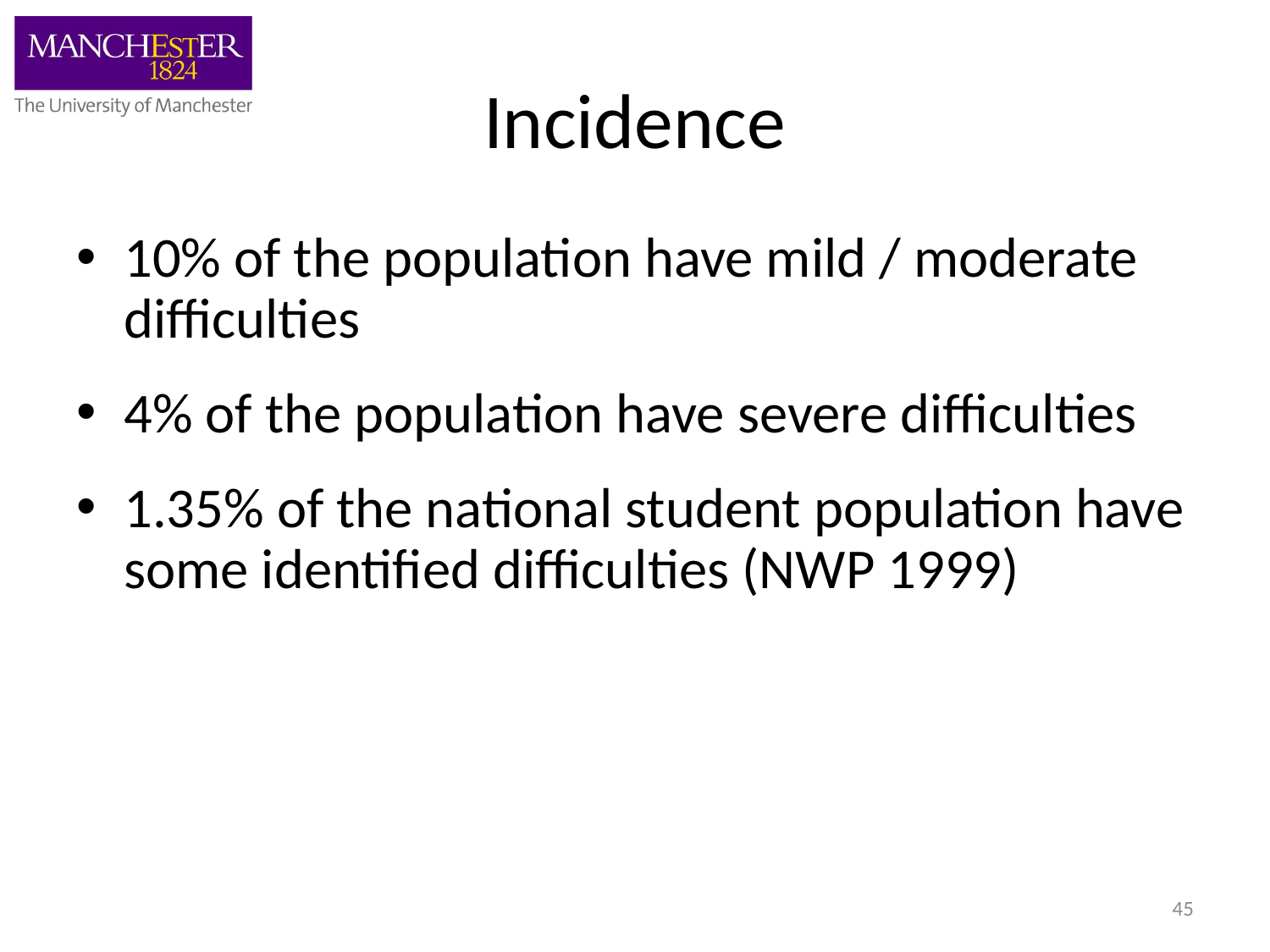

# Incidence
10% of the population have mild / moderate difficulties

4% of the population have severe difficulties

1.35% of the national student population have some identified difficulties (NWP 1999)
45